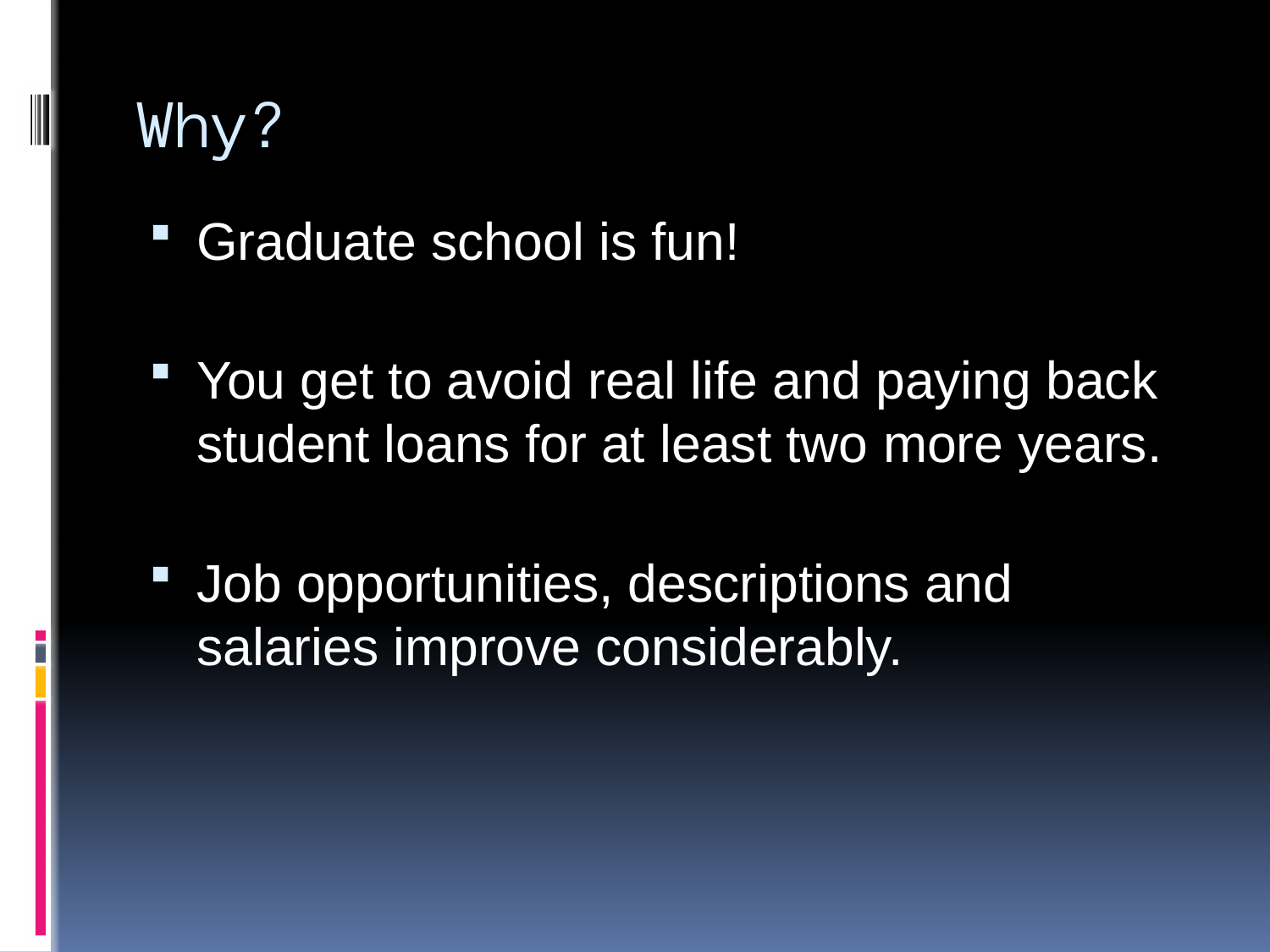

# Why?
Graduate school is fun!
You get to avoid real life and paying back student loans for at least two more years.
Job opportunities, descriptions and salaries improve considerably.